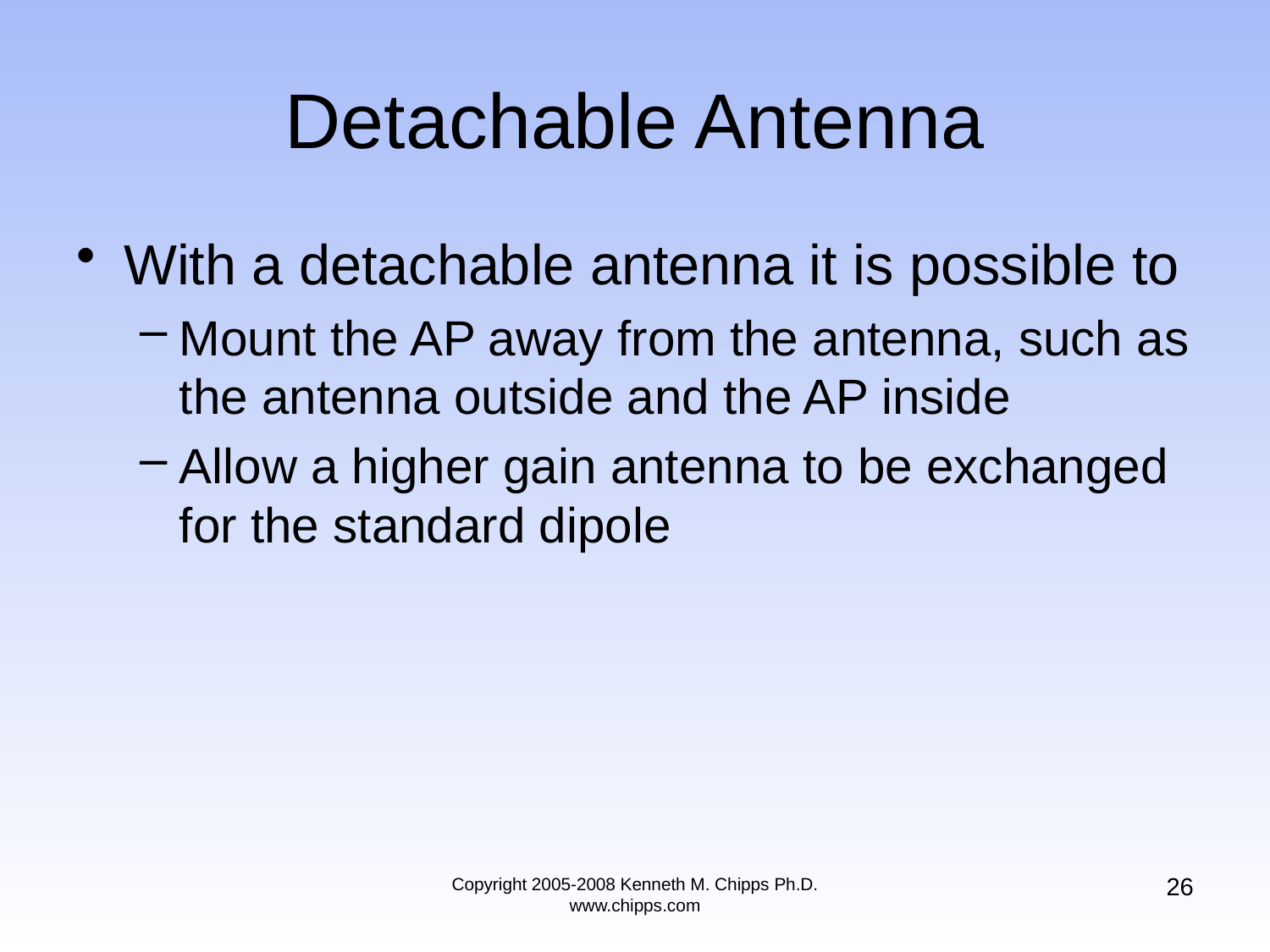

# Detachable Antenna
With a detachable antenna it is possible to
Mount the AP away from the antenna, such as the antenna outside and the AP inside
Allow a higher gain antenna to be exchanged for the standard dipole
26
Copyright 2005-2008 Kenneth M. Chipps Ph.D. www.chipps.com